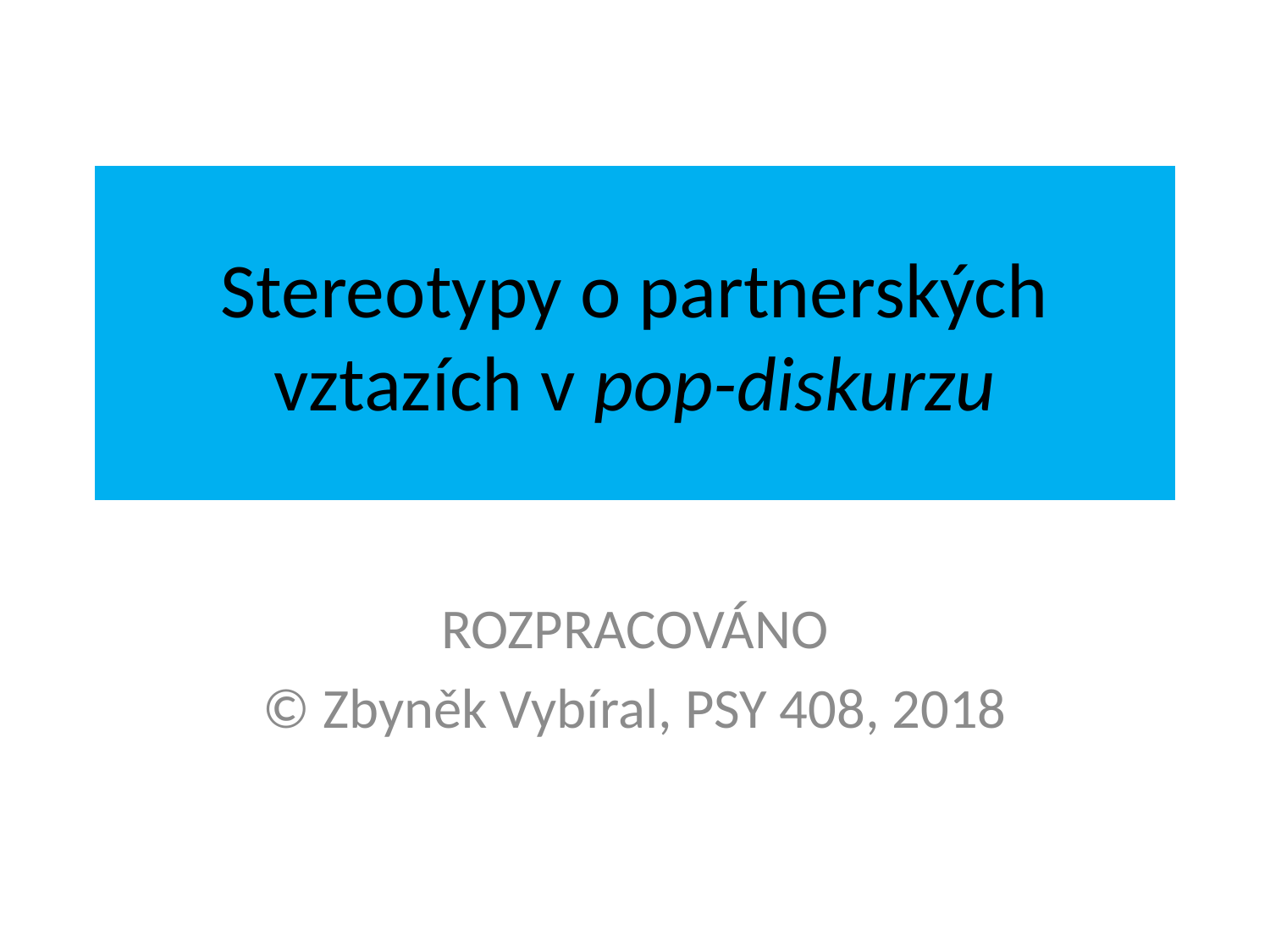

# Stereotypy o partnerských vztazích v pop-diskurzu
ROZPRACOVÁNO
© Zbyněk Vybíral, PSY 408, 2018